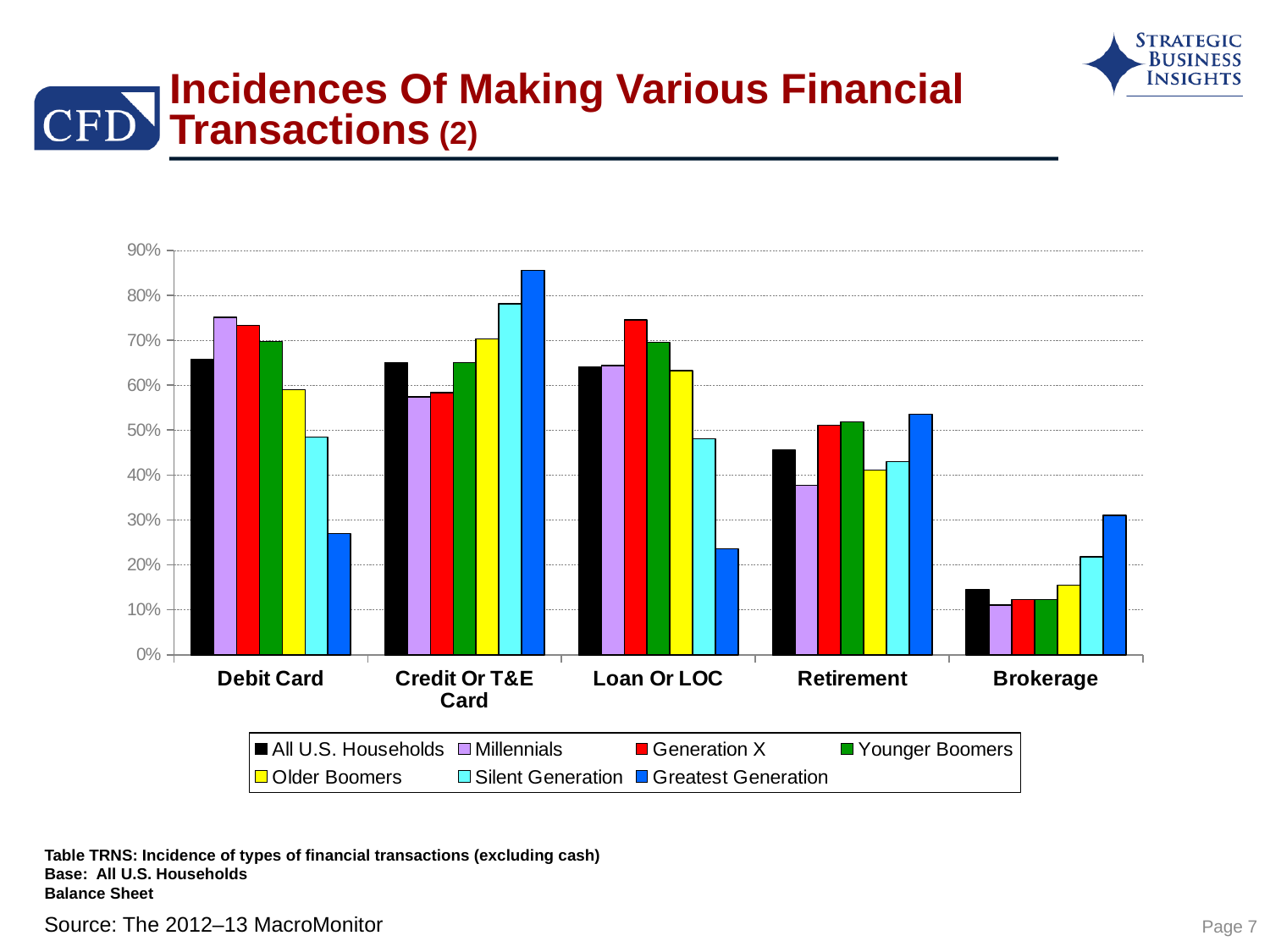

# Incidences Of Making Various Financial Transactions (2)

### Chart

| Category | All U.S. Households | Millennials | Generation X | Younger Boomers | Older Boomers | Silent Generation | Greatest Generation |
|---|---|---|---|---|---|---|---|
| Debit Card | 0.6580000000000024 | 0.7510000000000021 | 0.7330000000000007 | 0.697 | 0.59 | 0.4840000000000003 | 0.27 |
| Credit Or T&E Card | 0.6500000000000022 | 0.574 | 0.583 | 0.6500000000000022 | 0.7030000000000006 | 0.781 | 0.8550000000000006 |
| Loan Or LOC | 0.6410000000000021 | 0.6440000000000021 | 0.7450000000000019 | 0.695 | 0.6320000000000021 | 0.4810000000000003 | 0.23600000000000004 |
| Retirement | 0.455 | 0.37700000000000095 | 0.511 | 0.518 | 0.4110000000000003 | 0.4300000000000004 | 0.535 |
| Brokerage | 0.1450000000000002 | 0.111 | 0.12300000000000012 | 0.12300000000000012 | 0.15500000000000044 | 0.21800000000000044 | 0.31000000000000094 |
Table TRNS: Incidence of types of financial transactions (excluding cash)
Base:  All U.S. Households
Balance Sheet
Page 7